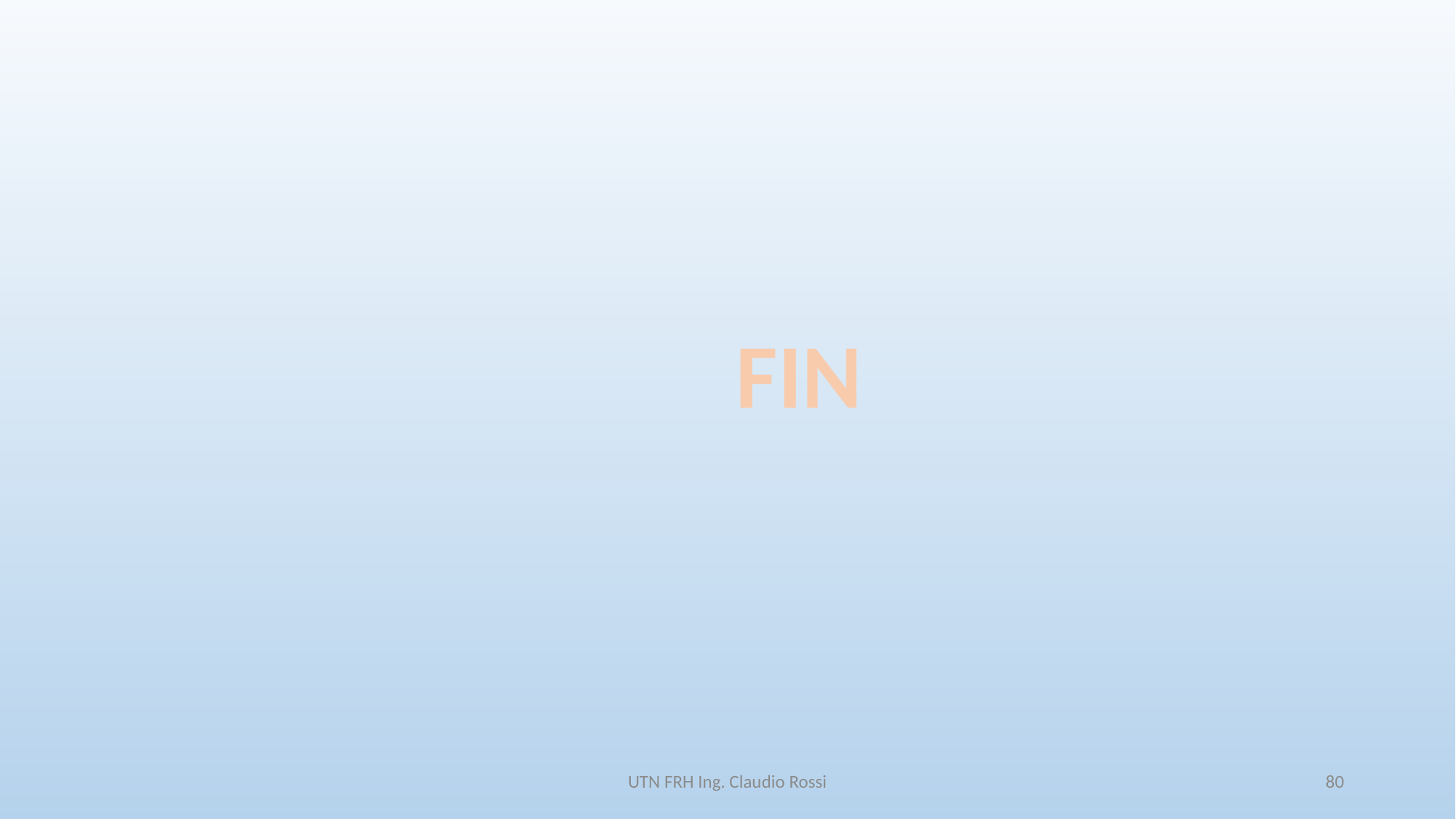

FIN
UTN FRH Ing. Claudio Rossi
80